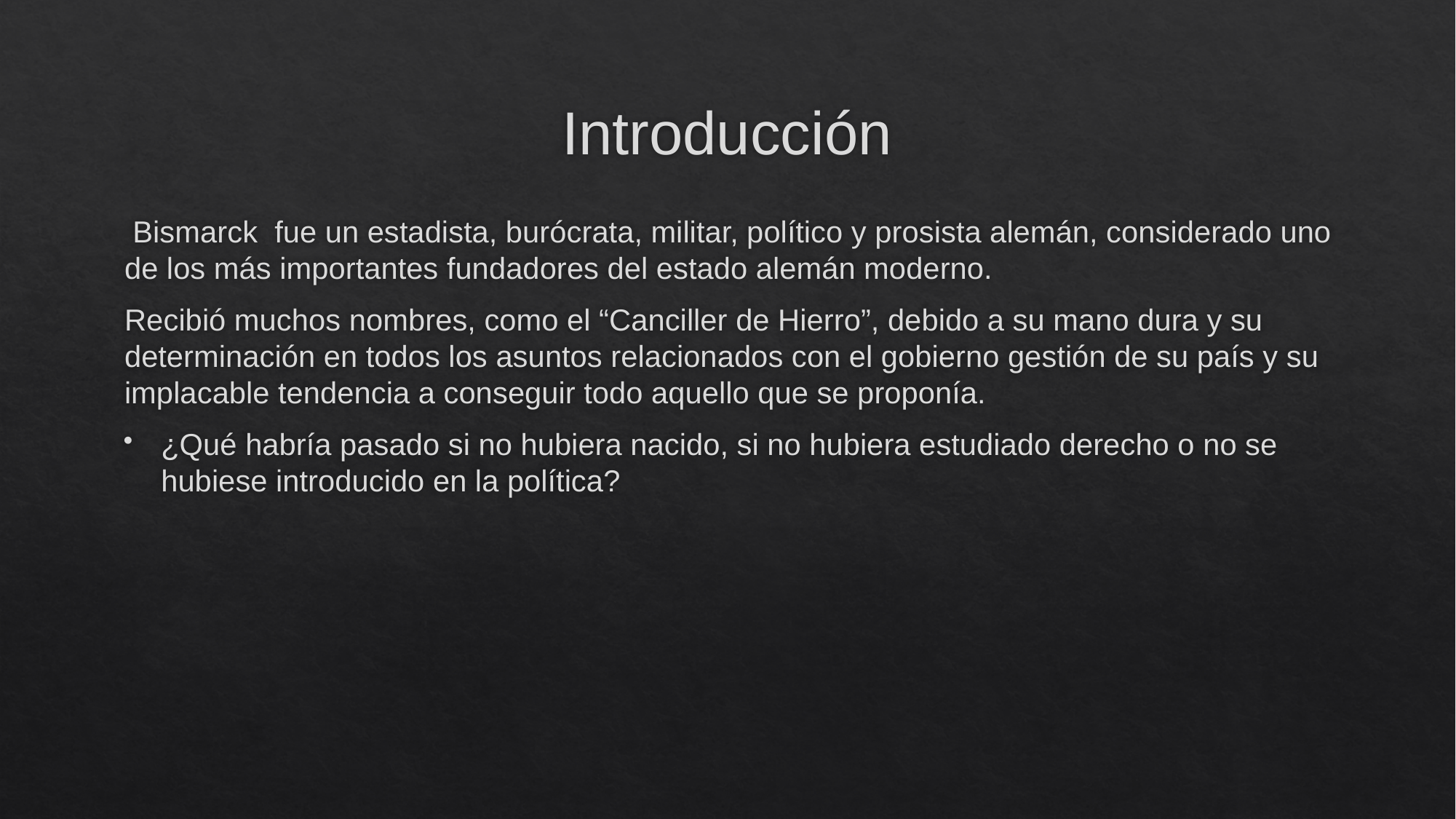

# Introducción
 Bismarck  fue un estadista, burócrata, militar, político y prosista alemán, considerado uno de los más importantes fundadores del estado alemán moderno.
Recibió muchos nombres, como el “Canciller de Hierro”, debido a su mano dura y su determinación en todos los asuntos relacionados con el gobierno gestión de su país y su implacable tendencia a conseguir todo aquello que se proponía.
¿Qué habría pasado si no hubiera nacido, si no hubiera estudiado derecho o no se hubiese introducido en la política?